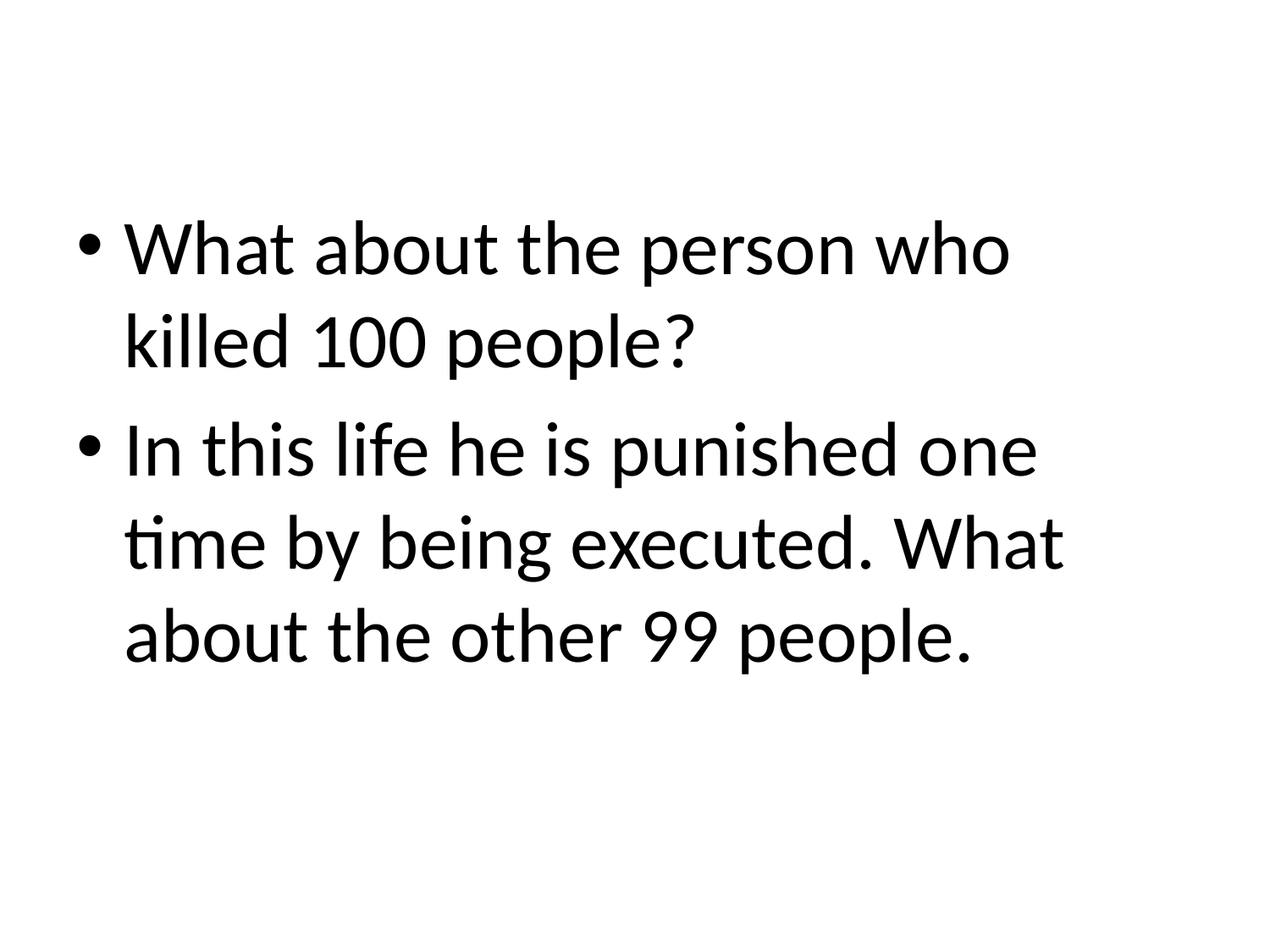

What about the person who killed 100 people?
In this life he is punished one time by being executed. What about the other 99 people.